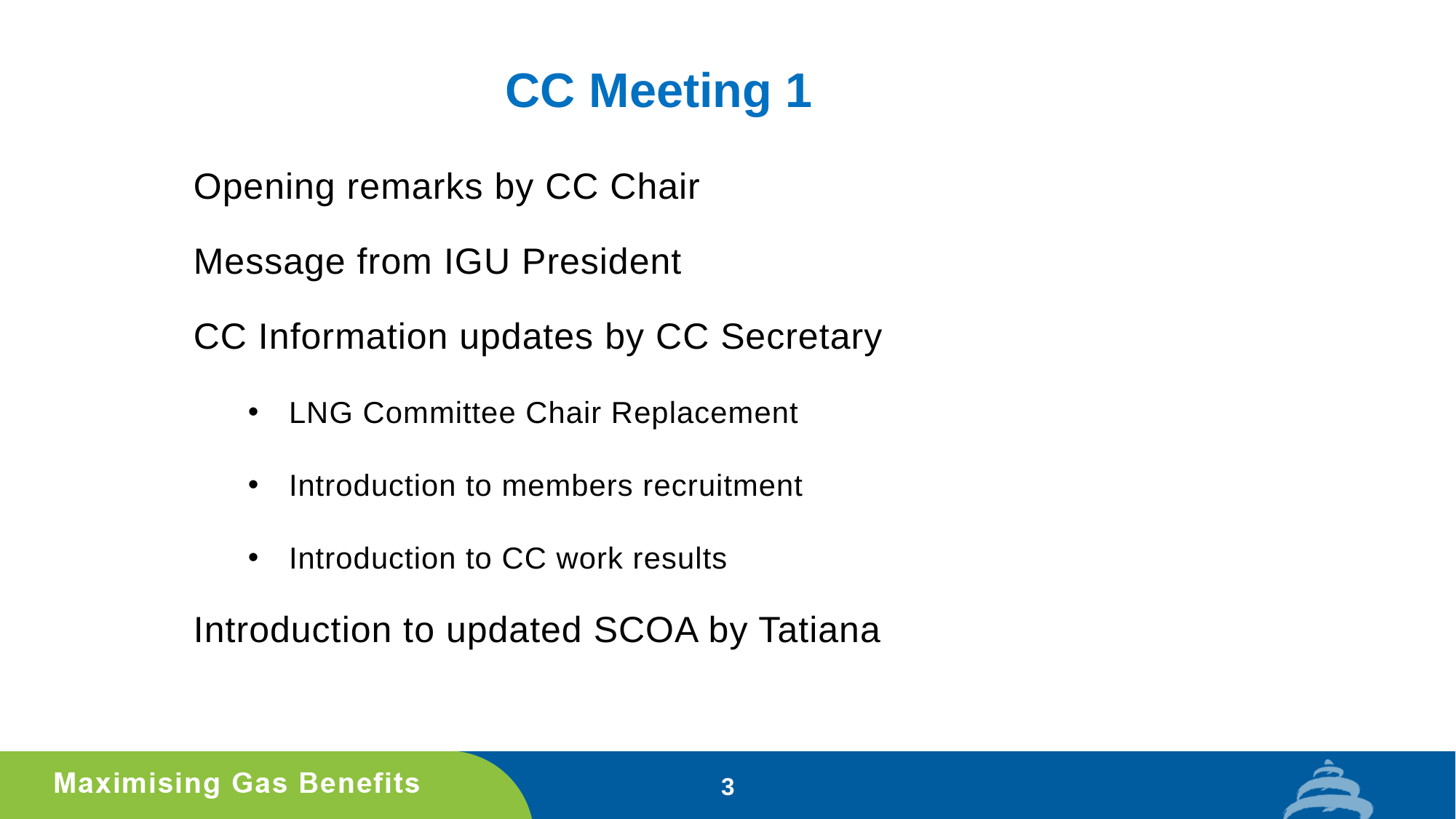

# CC Meeting 1
Opening remarks by CC Chair
Message from IGU President
CC Information updates by CC Secretary
LNG Committee Chair Replacement
Introduction to members recruitment
Introduction to CC work results
Introduction to updated SCOA by Tatiana
3